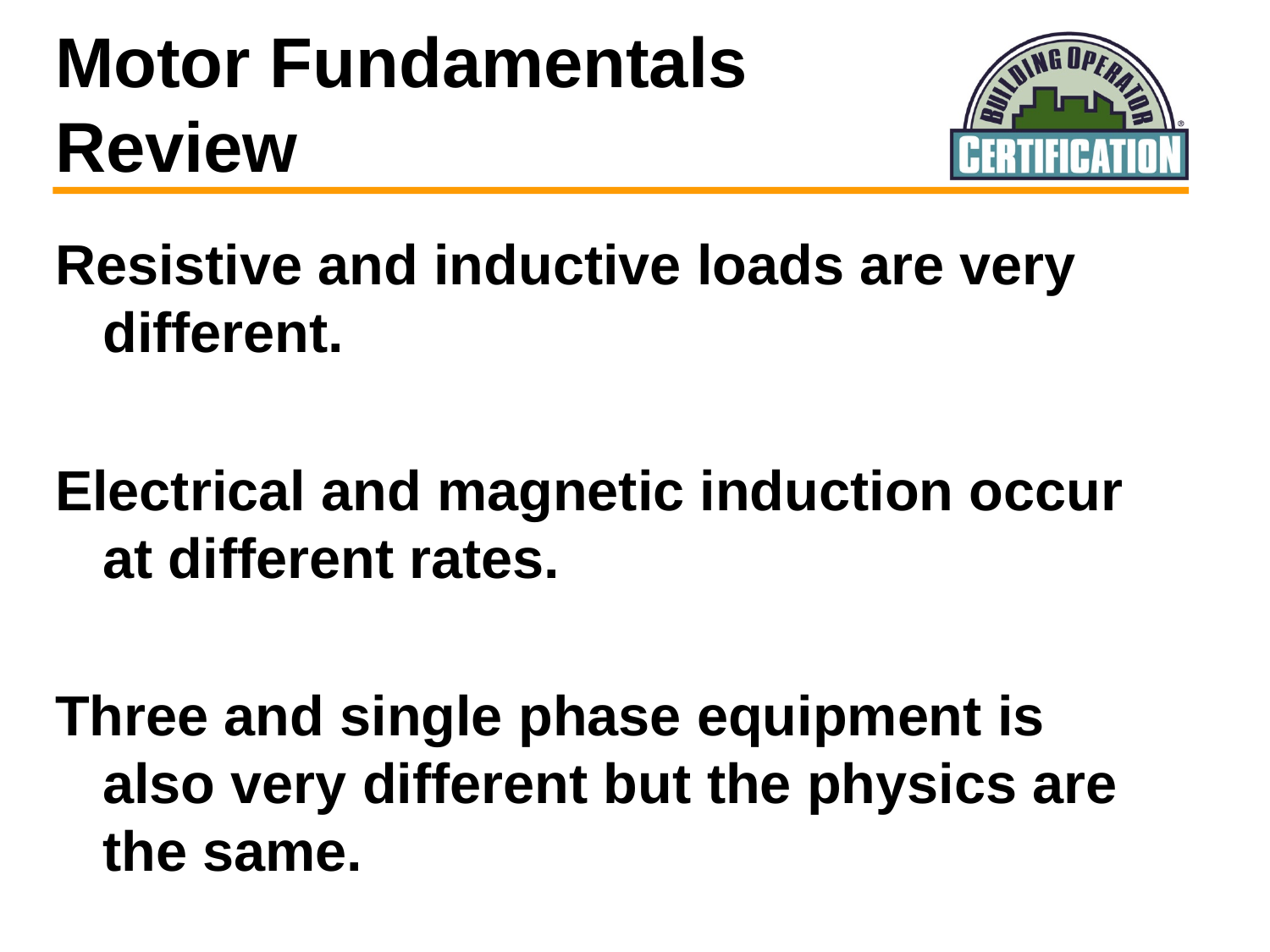

# Motor Fundamentals Review
Resistive and inductive loads are very different.

Electrical and magnetic induction occur at different rates.

Three and single phase equipment is also very different but the physics are the same.